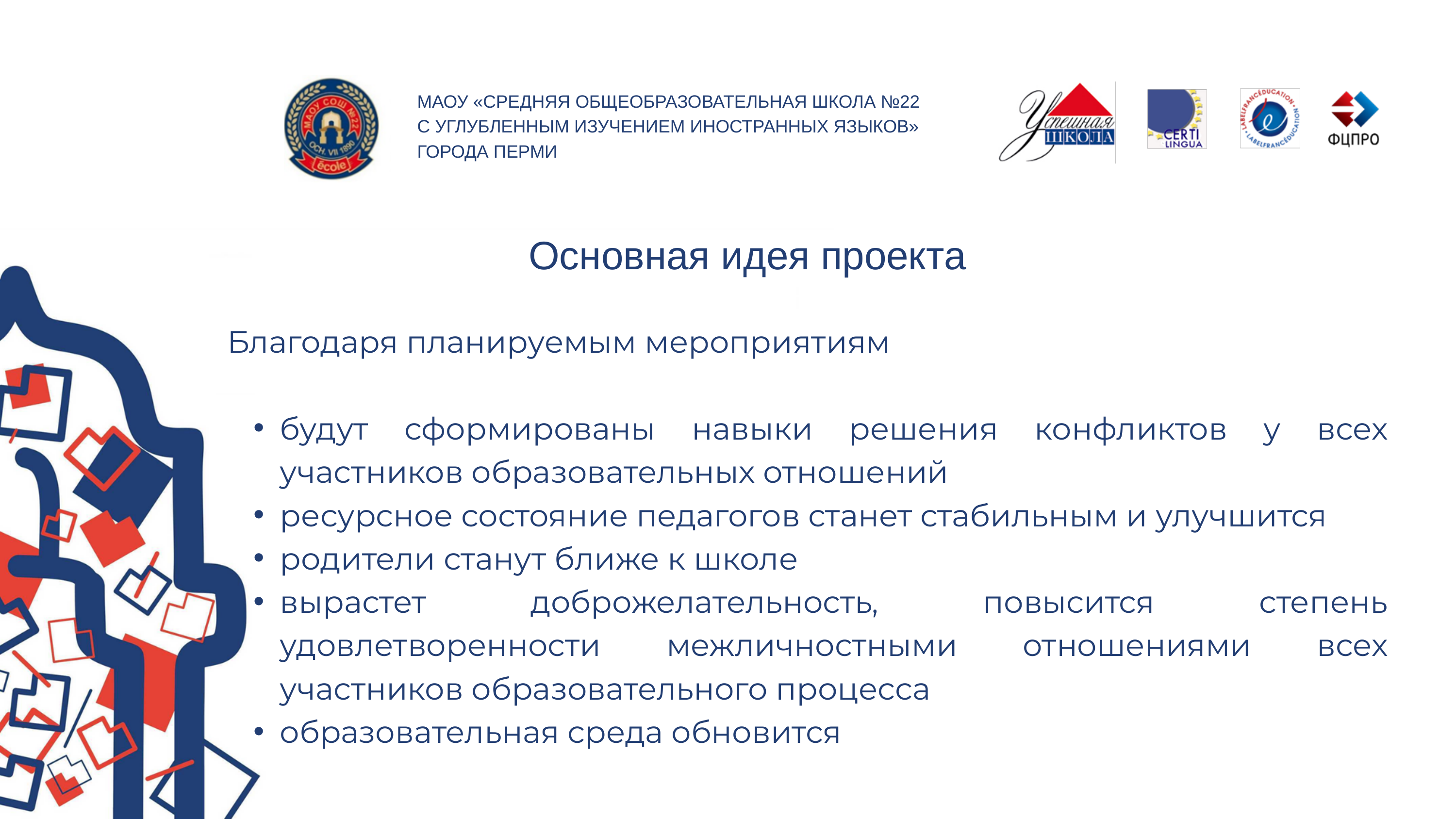

МАОУ «СРЕДНЯЯ ОБЩЕОБРАЗОВАТЕЛЬНАЯ ШКОЛА №22
С УГЛУБЛЕННЫМ ИЗУЧЕНИЕМ ИНОСТРАННЫХ ЯЗЫКОВ»
ГОРОДА ПЕРМИ

Основная идея проекта

Благодаря планируемым мероприятиям

будут сформированы навыки решения конфликтов у всех участников образовательных отношений
ресурсное состояние педагогов станет стабильным и улучшится
родители станут ближе к школе
вырастет доброжелательность, повысится степень удовлетворенности межличностными отношениями всех участников образовательного процесса
образовательная среда обновится